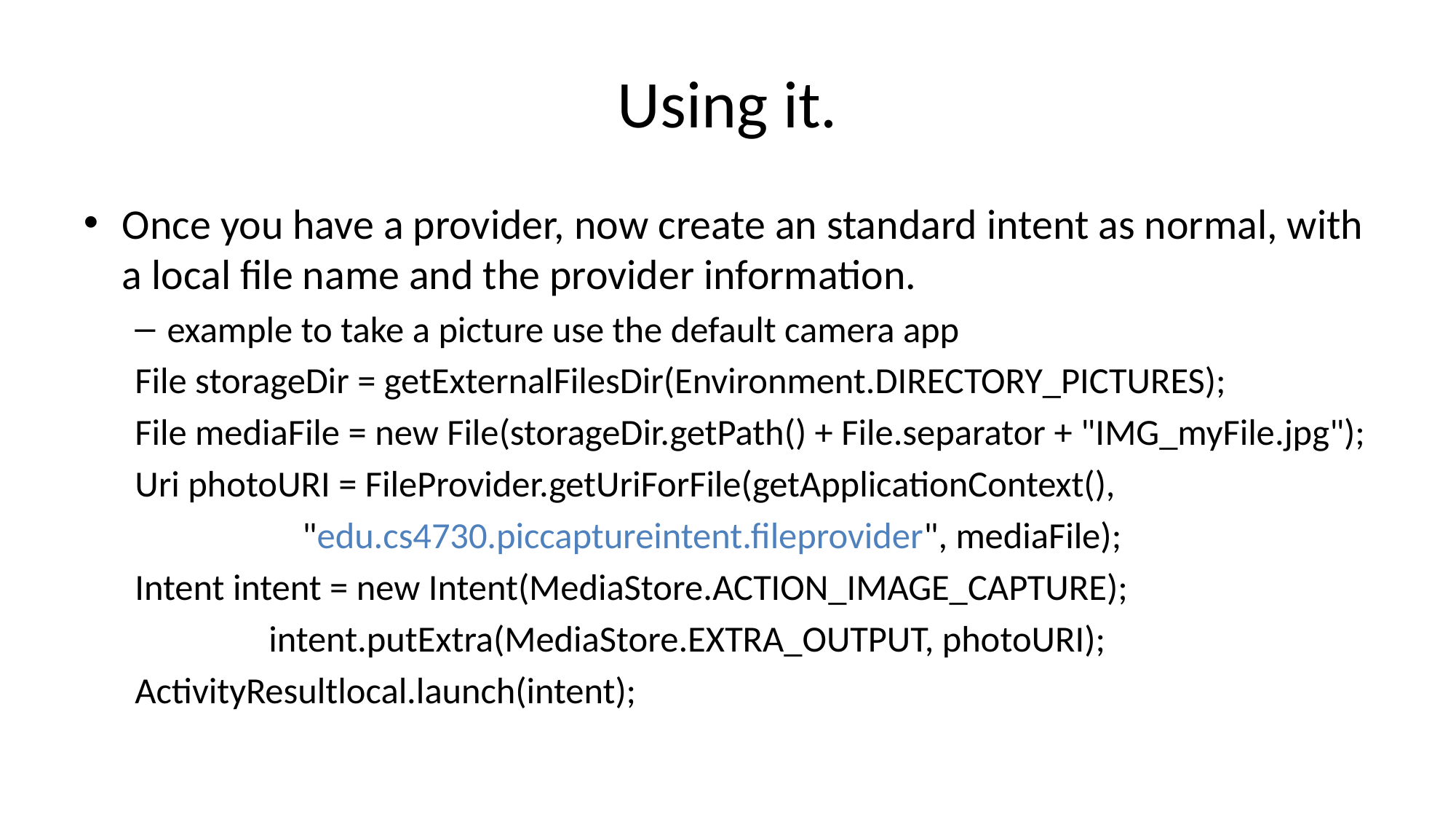

# Using it.
Once you have a provider, now create an standard intent as normal, with a local file name and the provider information.
example to take a picture use the default camera app
File storageDir = getExternalFilesDir(Environment.DIRECTORY_PICTURES);
File mediaFile = new File(storageDir.getPath() + File.separator + "IMG_myFile.jpg");
Uri photoURI = FileProvider.getUriForFile(getApplicationContext(),
                    "edu.cs4730.piccaptureintent.fileprovider", mediaFile);
Intent intent = new Intent(MediaStore.ACTION_IMAGE_CAPTURE);
                intent.putExtra(MediaStore.EXTRA_OUTPUT, photoURI);
ActivityResultlocal.launch(intent);